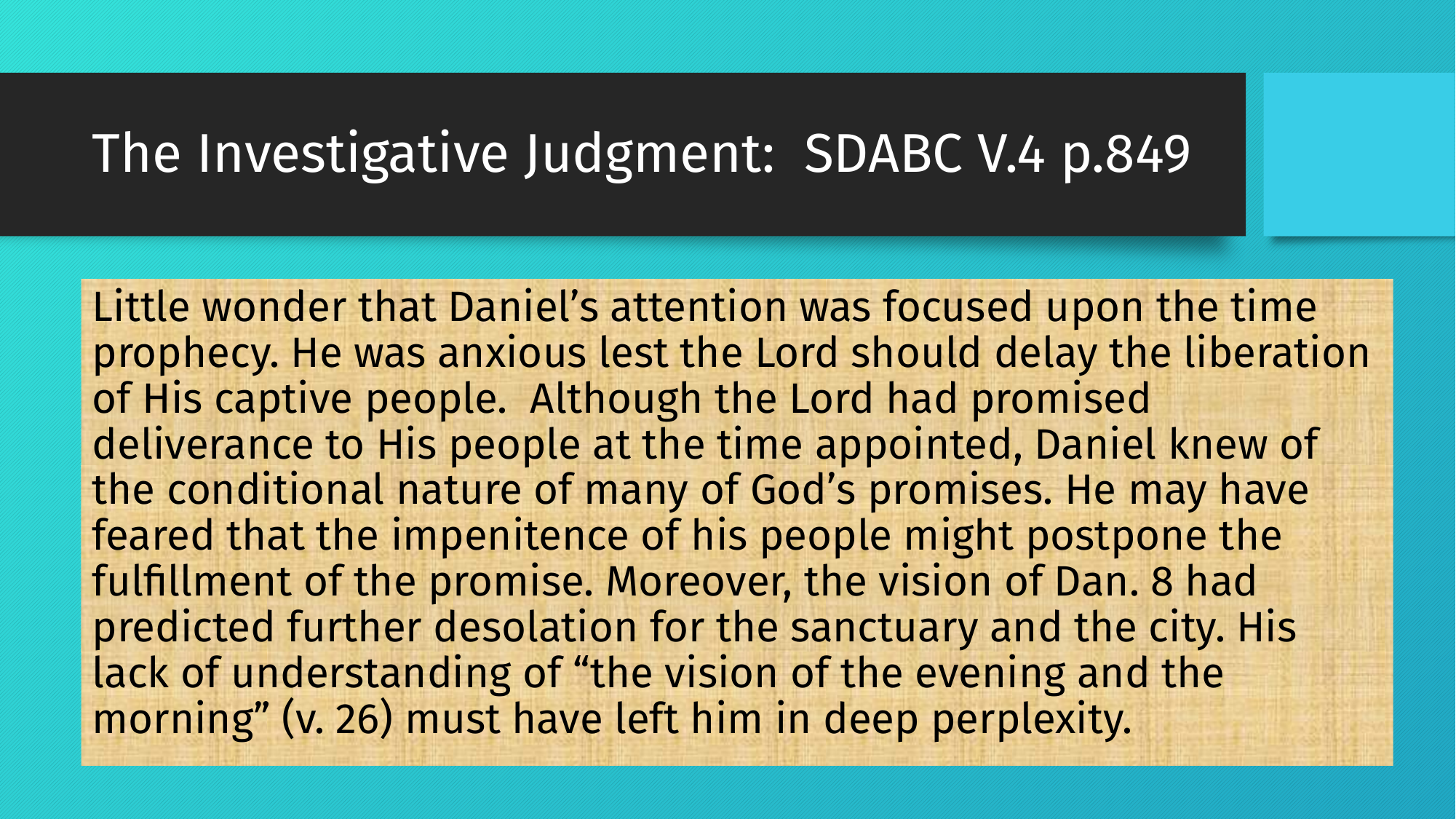

# The Investigative Judgment:  SDABC V.4 p.849
Little wonder that Daniel’s attention was focused upon the time prophecy. He was anxious lest the Lord should delay the liberation of His captive people.  Although the Lord had promised deliverance to His people at the time appointed, Daniel knew of the conditional nature of many of God’s promises. He may have feared that the impenitence of his people might postpone the fulfillment of the promise. Moreover, the vision of Dan. 8 had predicted further desolation for the sanctuary and the city. His lack of understanding of “the vision of the evening and the morning” (v. 26) must have left him in deep perplexity.